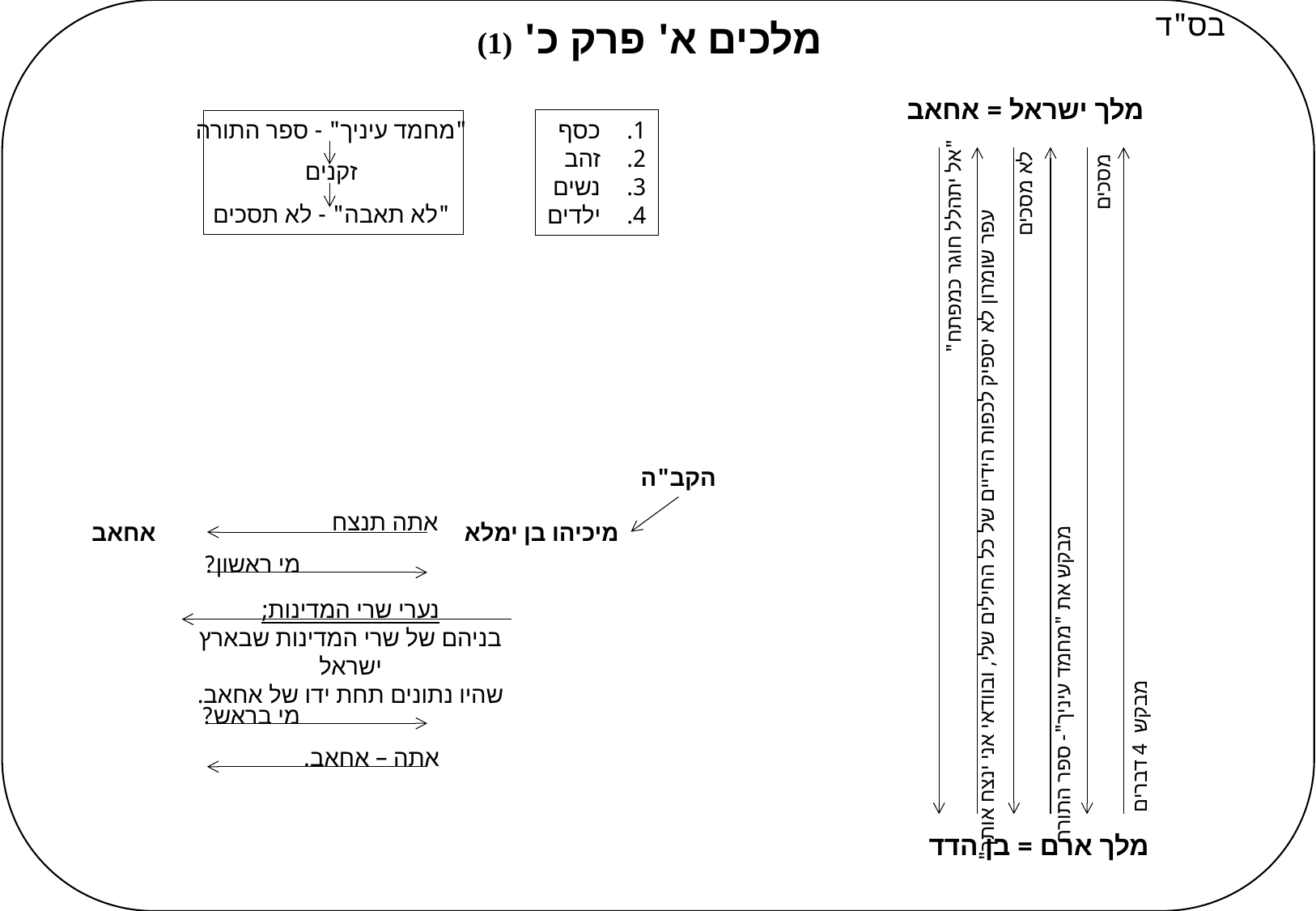

בס"ד
מלכים א' פרק כ' (1)
מלך ישראל = אחאב
"מחמד עיניך" - ספר התורה

זקנים
"לא תאבה" - לא תסכים
כסף
זהב
נשים
ילדים
מסכים
לא מסכים
"אל יתהלל חוגר כמפתח"
הקב"ה
אתה תנצח
אחאב
מיכיהו בן ימלא
עפר שומרון לא יספיק לכפות הידיים של כל החילים שלי, ובוודאי אני ינצח אותך"
מי ראשון?
נערי שרי המדינות;
בניהם של שרי המדינות שבארץ ישראל
שהיו נתונים תחת ידו של אחאב.
מבקש את "מחמד עיניך"- ספר התורה
מי בראש?
מבקש  4 דברים
אתה – אחאב.
מלך ארם = בן הדד